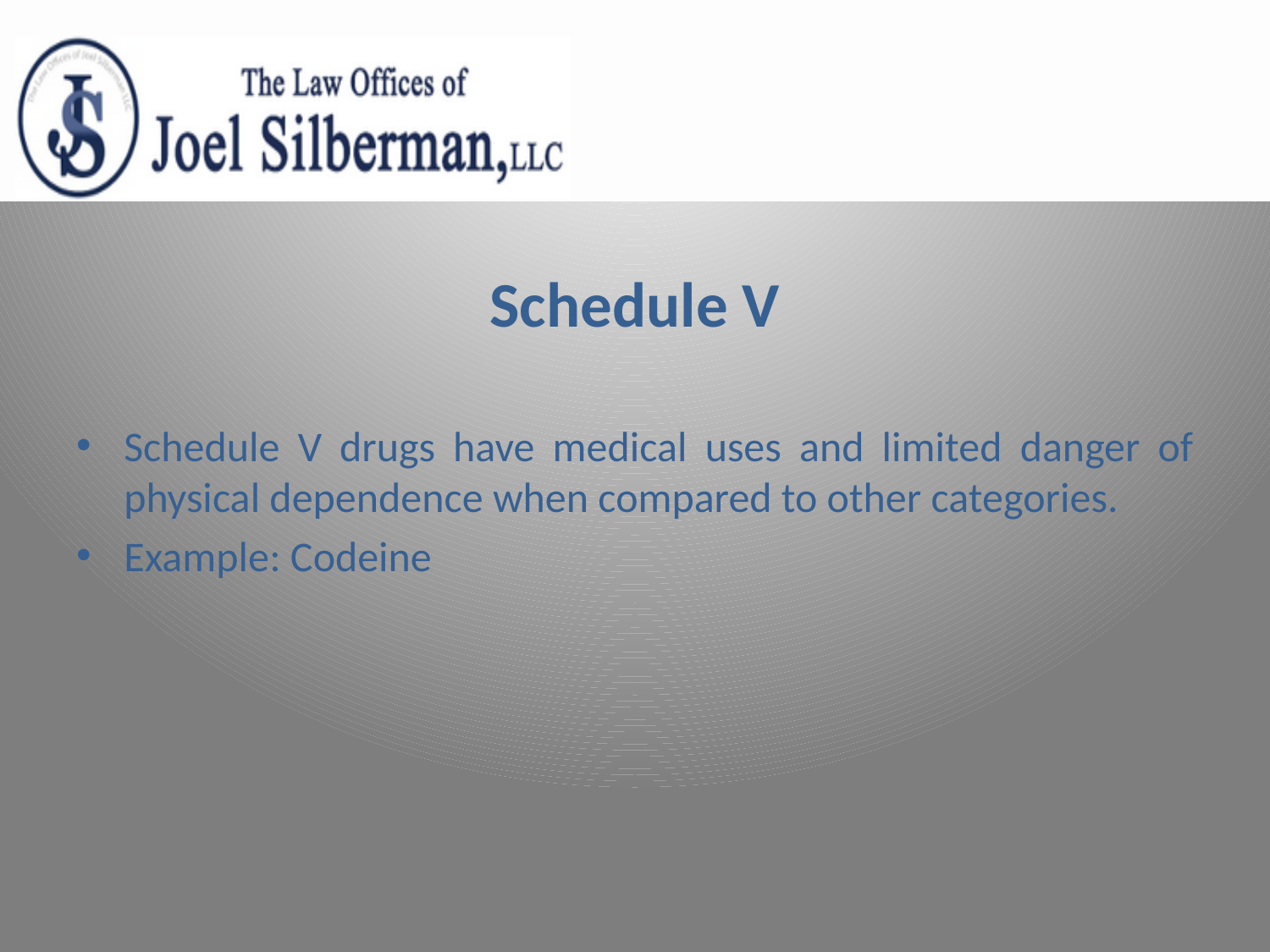

# Schedule V
Schedule V drugs have medical uses and limited danger of physical dependence when compared to other categories.
Example: Codeine